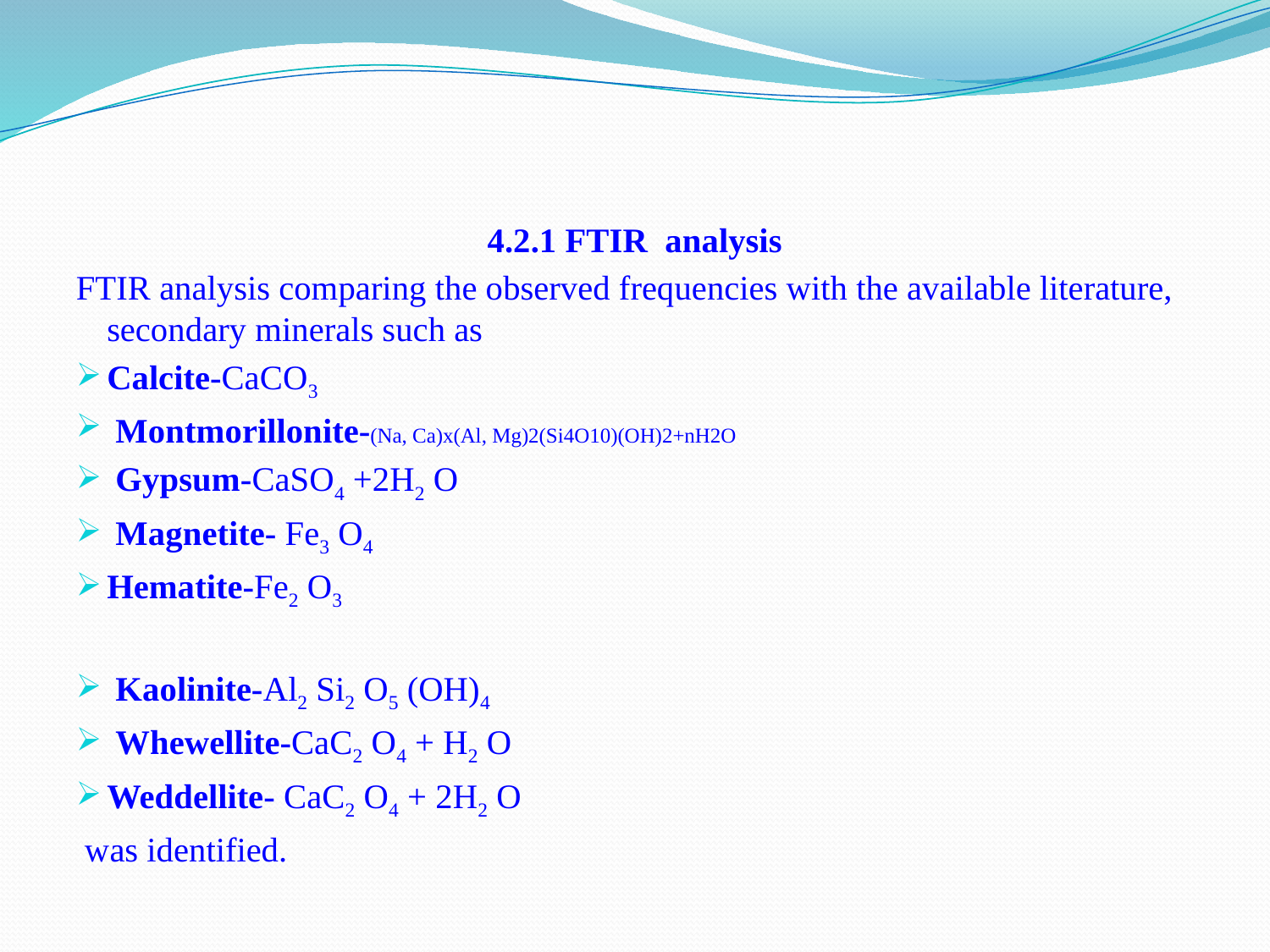

#
4.2.1 FTIR  analysis
FTIR analysis comparing the observed frequencies with the available literature, secondary minerals such as
Calcite-CaCO3
 Montmorillonite-(Na, Ca)x(Al, Mg)2(Si4O10)(OH)2+nH2O
 Gypsum-CaSO4 +2H2 O
 Magnetite- Fe3 O4
Hematite-Fe2 O3

 Kaolinite-Al2 Si2 O5 (OH)4
 Whewellite-CaC2 O4 + H2 O
Weddellite- CaC2 O4 + 2H2 O
 was identified.